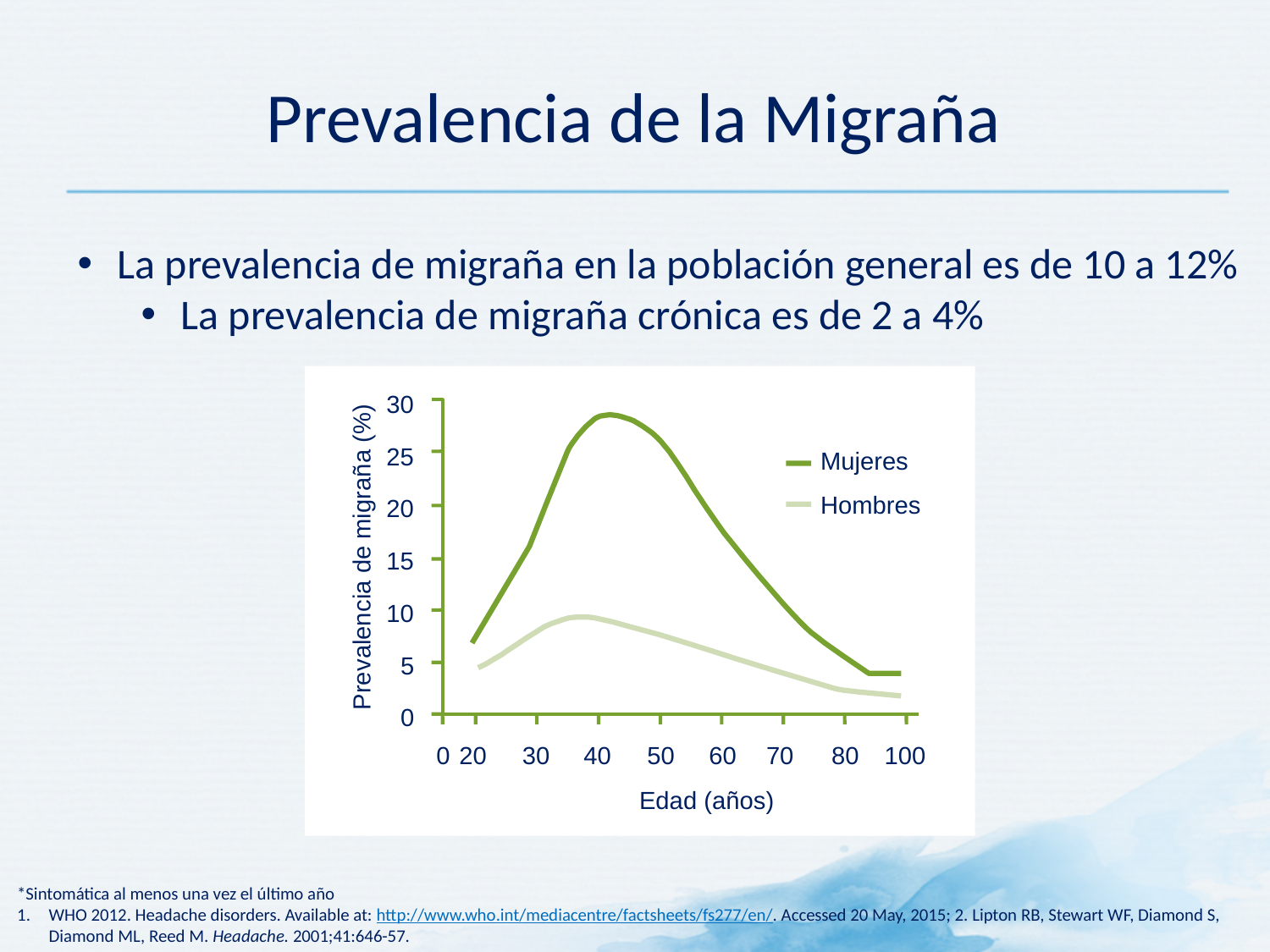

# Prevalencia de la Migraña
La prevalencia de migraña en la población general es de 10 a 12%
La prevalencia de migraña crónica es de 2 a 4%

30

25
Mujeres

Hombres
20

Prevalencia de migraña (%)
15

10

5

0

0
20
30
40
50
60
70
80
100
Edad (años)
*Sintomática al menos una vez el último año
WHO 2012. Headache disorders. Available at: http://www.who.int/mediacentre/factsheets/fs277/en/. Accessed 20 May, 2015; 2. Lipton RB, Stewart WF, Diamond S, Diamond ML, Reed M. Headache. 2001;41:646-57.